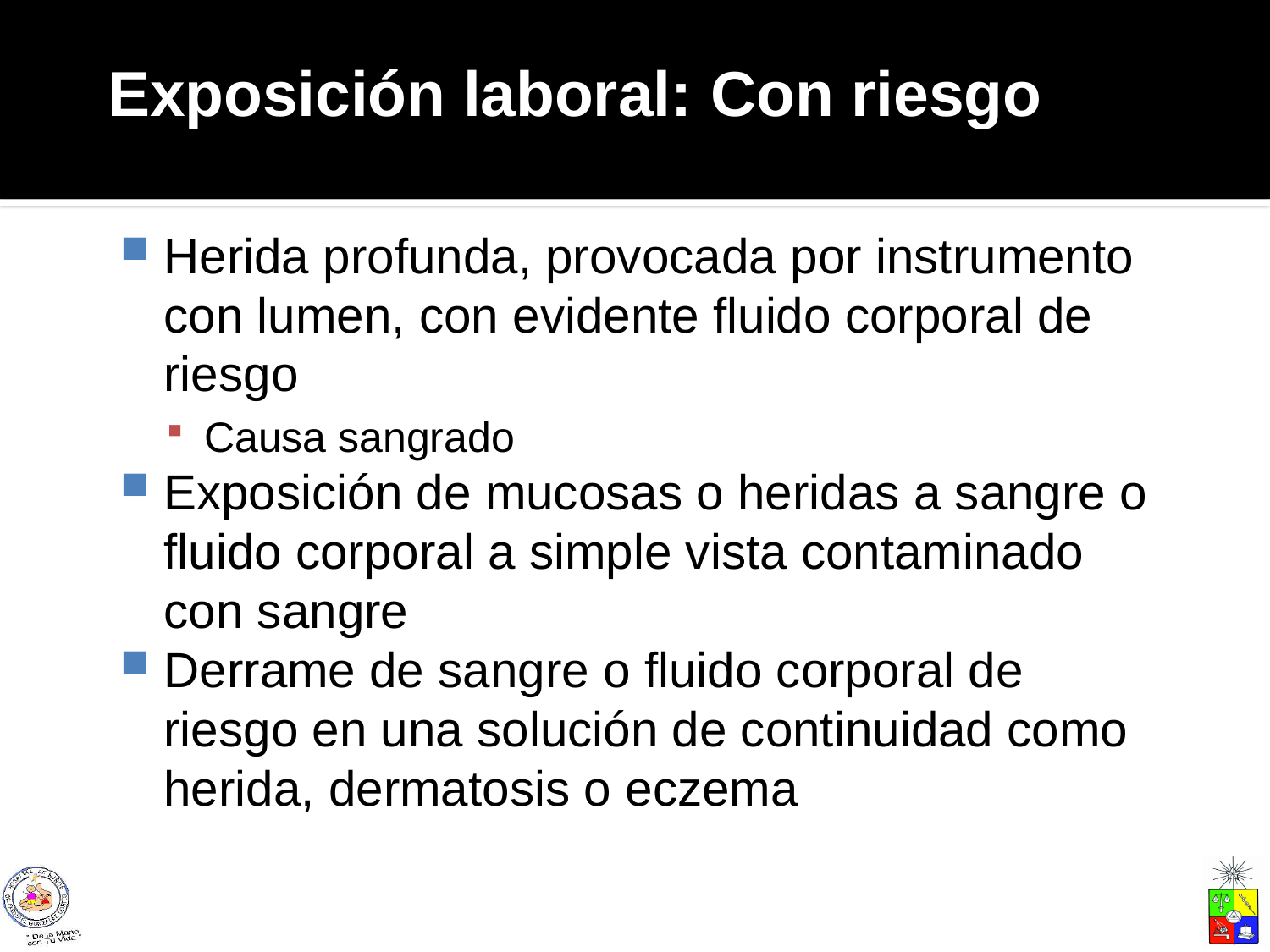

# Exposición laboral: Con riesgo
Herida profunda, provocada por instrumento con lumen, con evidente fluido corporal de riesgo
Causa sangrado
Exposición de mucosas o heridas a sangre o fluido corporal a simple vista contaminado con sangre
Derrame de sangre o fluido corporal de riesgo en una solución de continuidad como herida, dermatosis o eczema